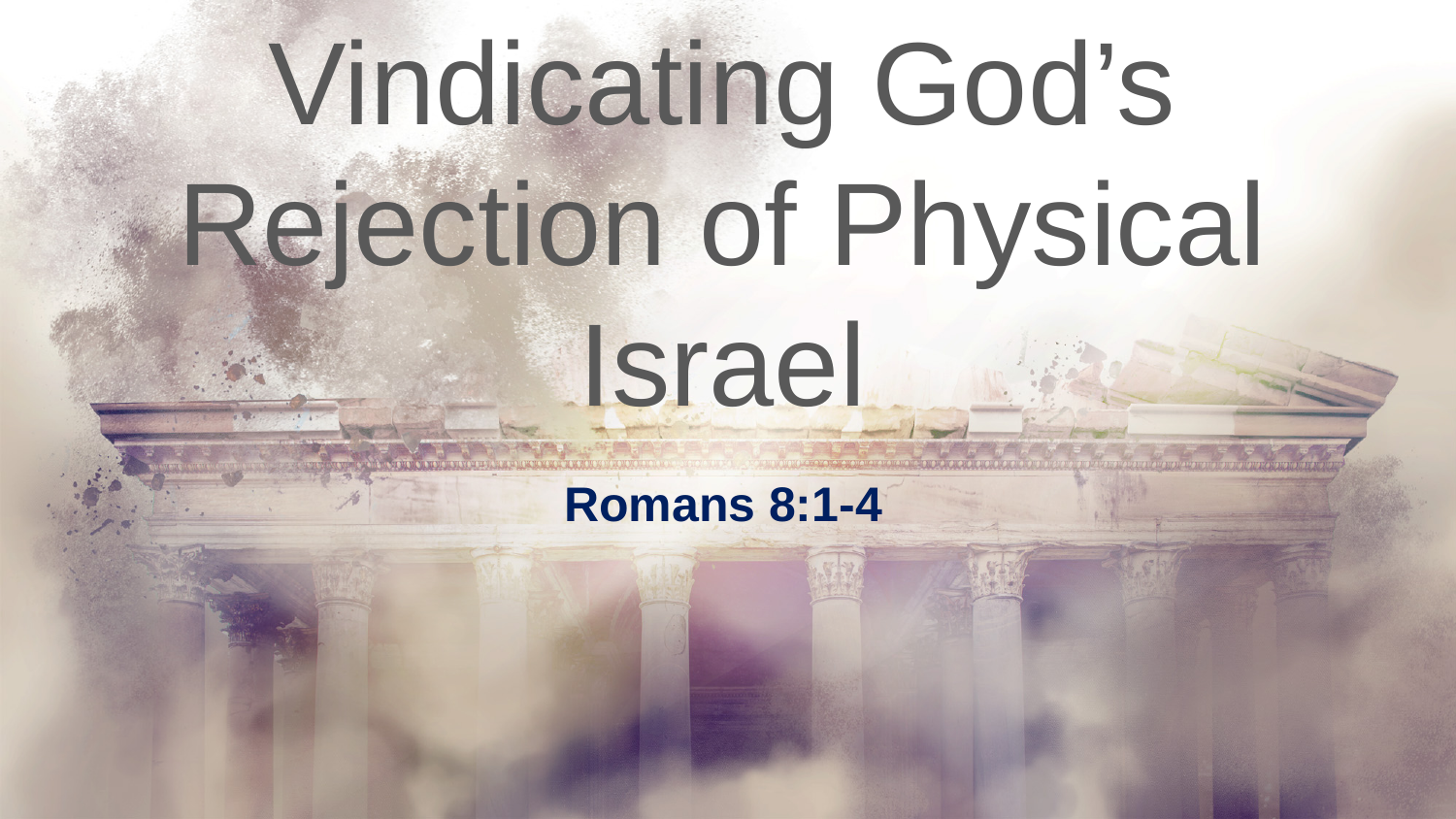

# Vindicating God’s Rejection of Physical Israel
Romans 8:1-4